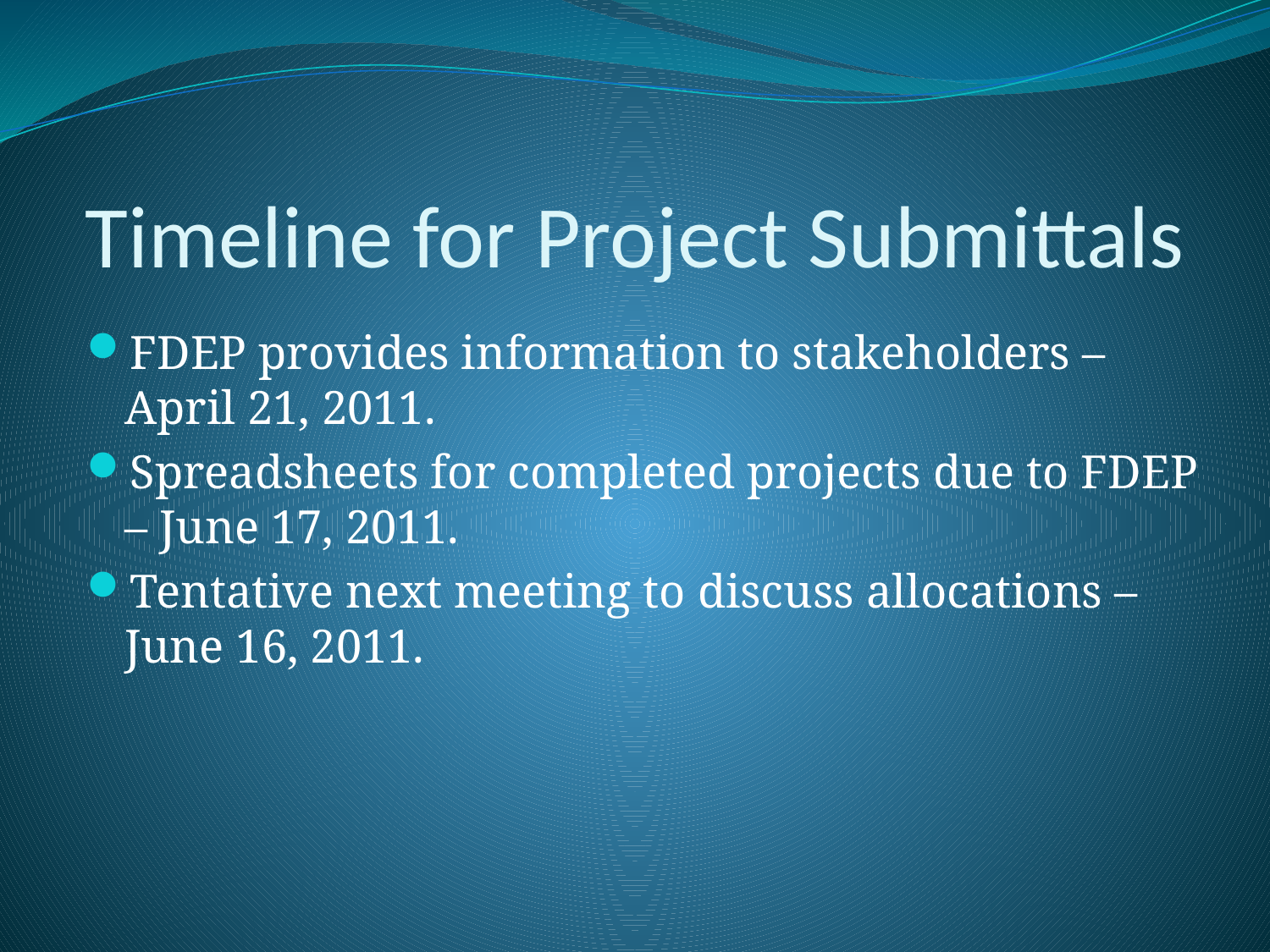

# Timeline for Project Submittals
FDEP provides information to stakeholders – April 21, 2011.
Spreadsheets for completed projects due to FDEP – June 17, 2011.
Tentative next meeting to discuss allocations – June 16, 2011.